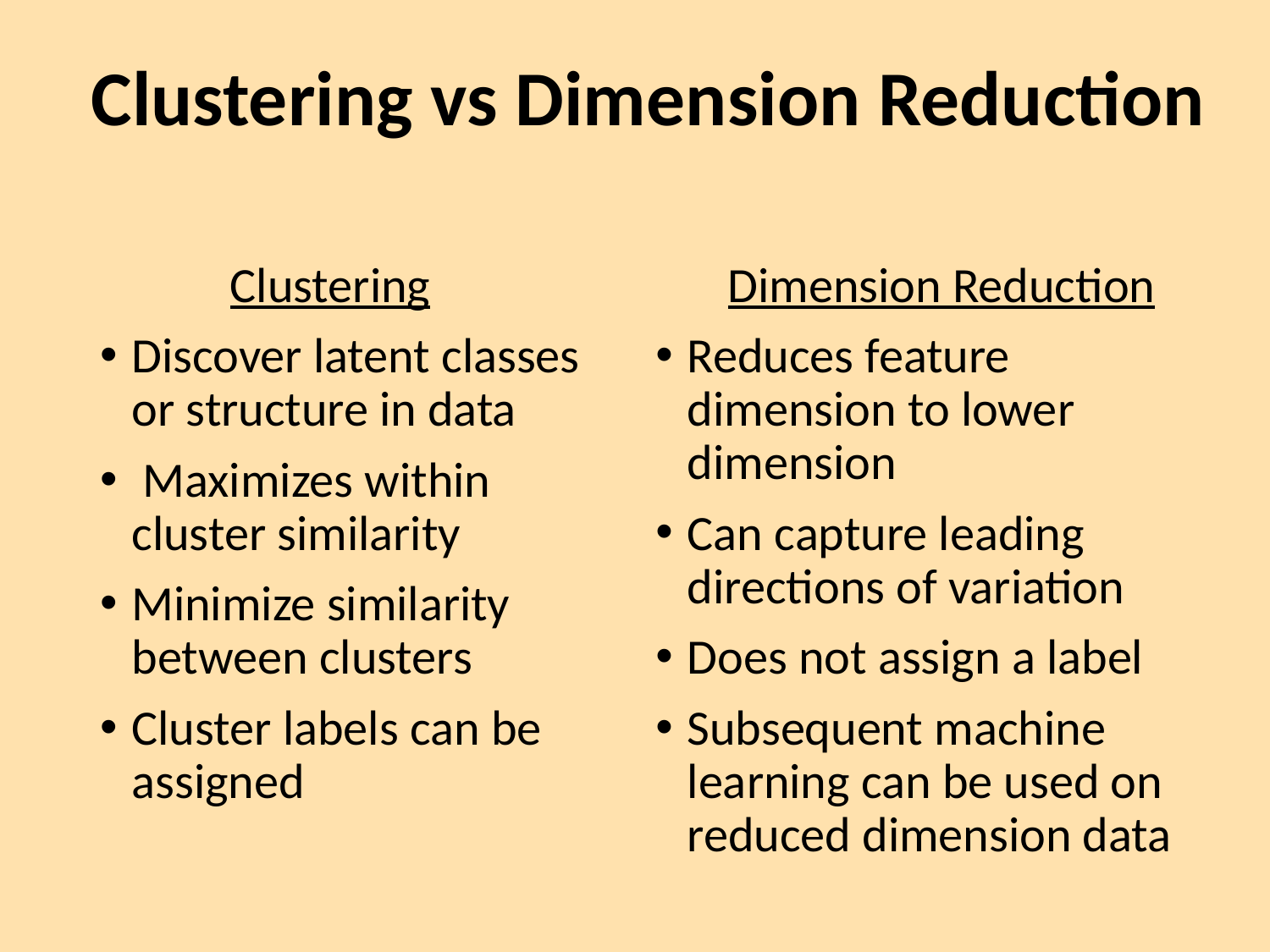

Clustering vs Dimension Reduction
Dimension Reduction
Reduces feature dimension to lower dimension
Can capture leading directions of variation
Does not assign a label
Subsequent machine learning can be used on reduced dimension data
Clustering
Discover latent classes or structure in data
 Maximizes within cluster similarity
Minimize similarity between clusters
Cluster labels can be assigned